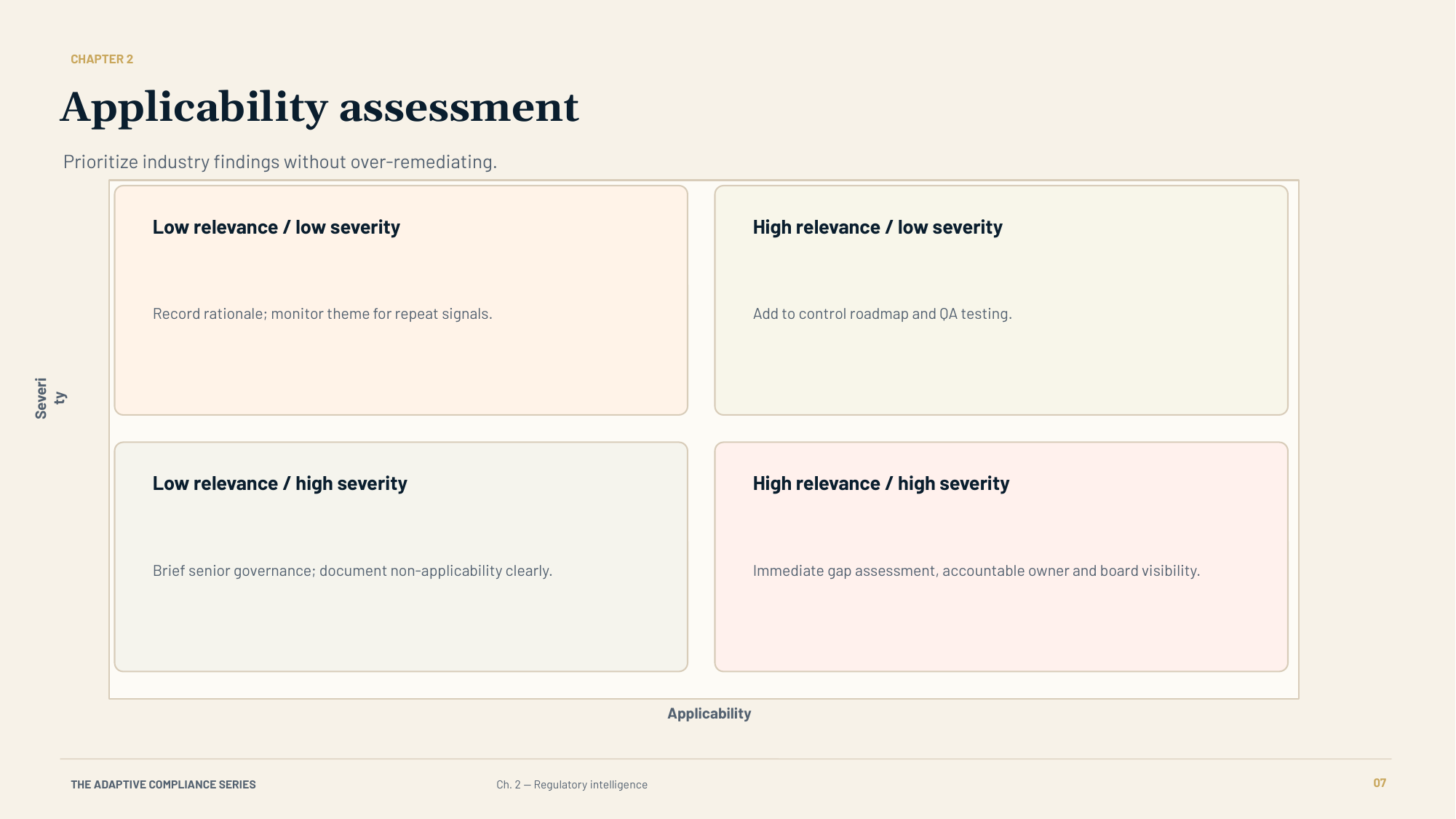

CHAPTER 2
Applicability assessment
Prioritize industry findings without over-remediating.

Low relevance / low severity
High relevance / low severity
Record rationale; monitor theme for repeat signals.
Add to control roadmap and QA testing.
Severity

Low relevance / high severity
High relevance / high severity
Brief senior governance; document non-applicability clearly.
Immediate gap assessment, accountable owner and board visibility.
Applicability

07
THE ADAPTIVE COMPLIANCE SERIES
Ch. 2 — Regulatory intelligence